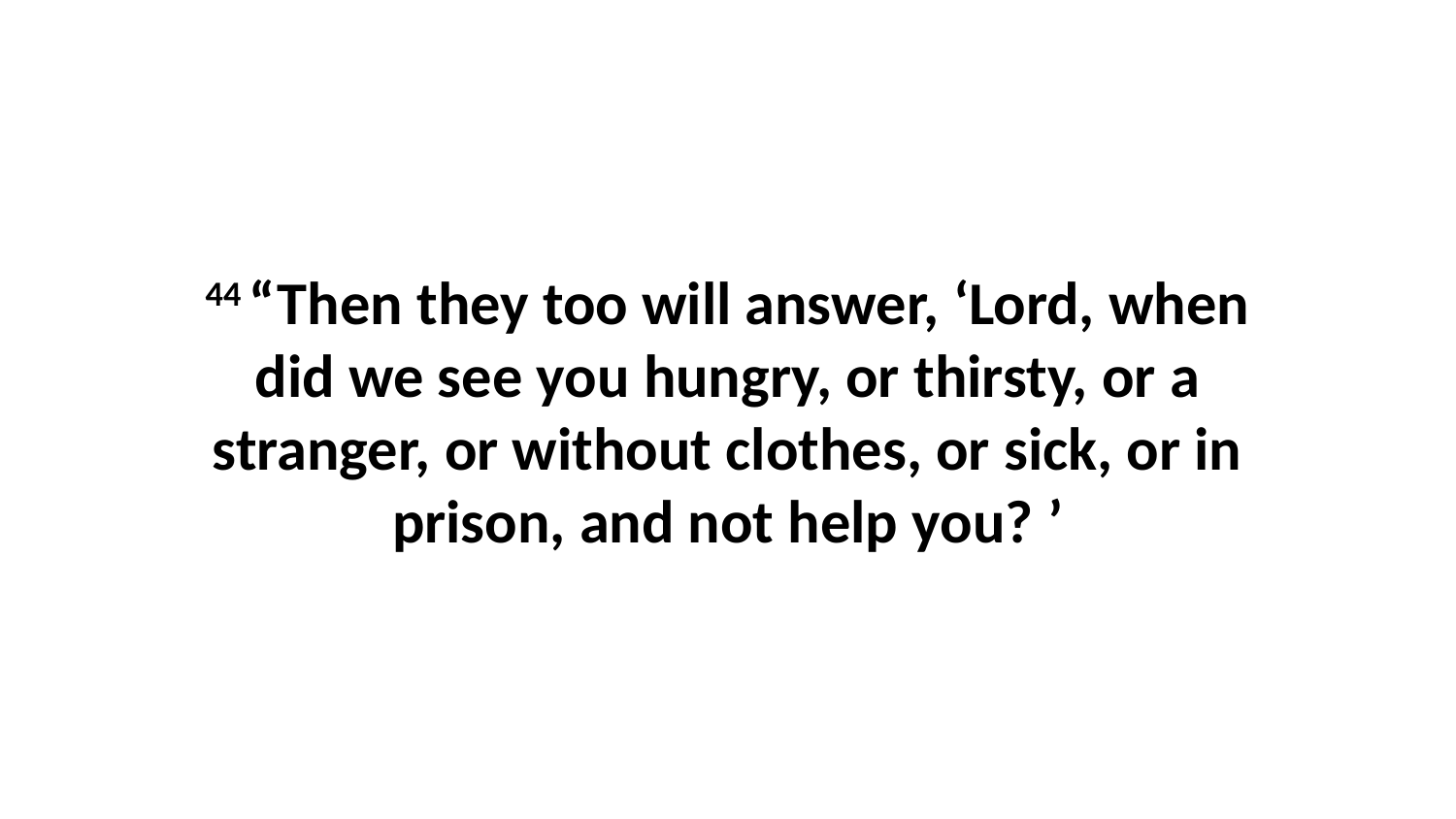

44 “Then they too will answer, ‘Lord, when did we see you hungry, or thirsty, or a stranger, or without clothes, or sick, or in prison, and not help you? ’